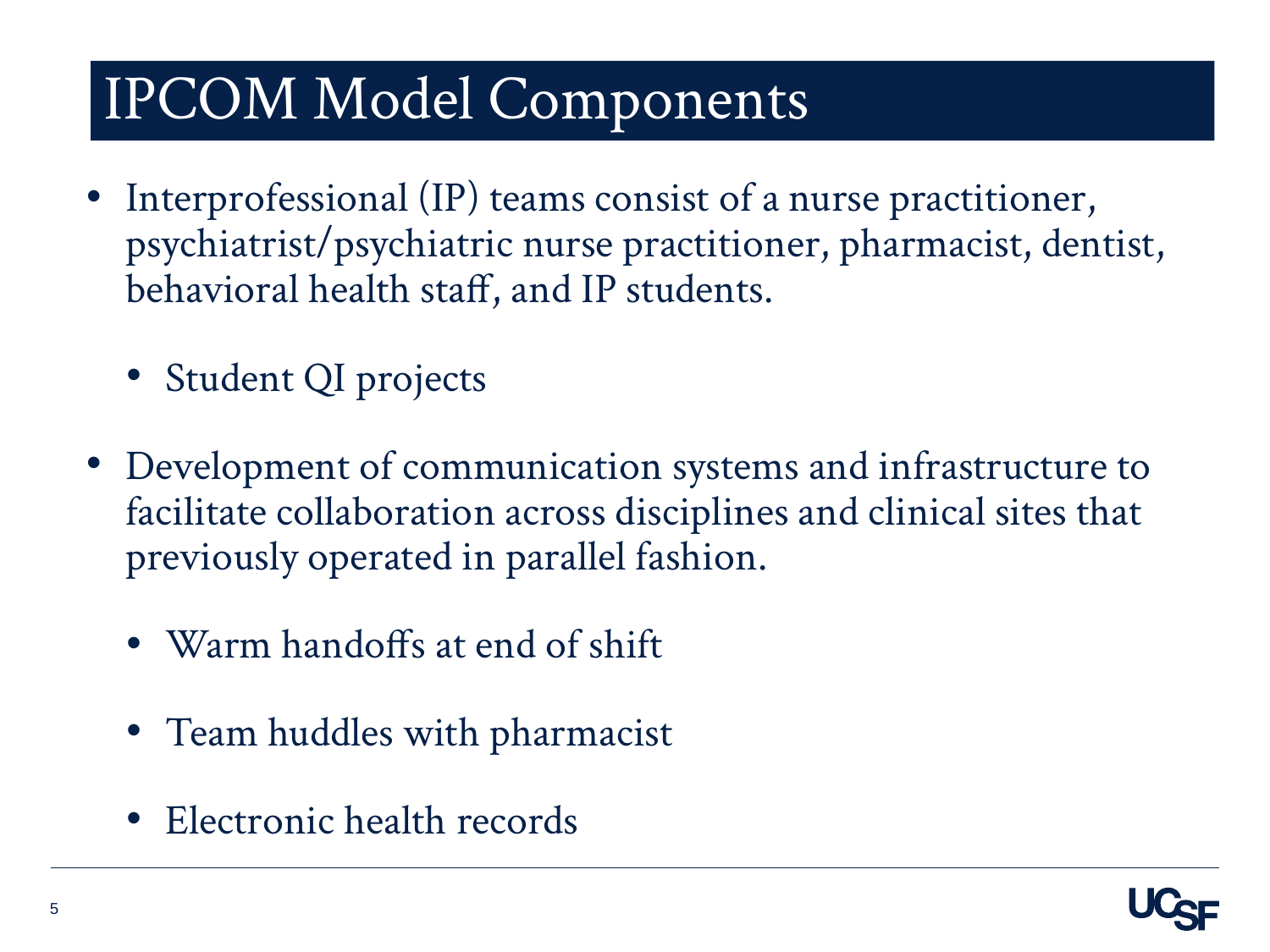

# IPCOM Model Components
Interprofessional (IP) teams consist of a nurse practitioner, psychiatrist/psychiatric nurse practitioner, pharmacist, dentist, behavioral health staff, and IP students.
Student QI projects
Development of communication systems and infrastructure to facilitate collaboration across disciplines and clinical sites that previously operated in parallel fashion.
Warm handoffs at end of shift
Team huddles with pharmacist
Electronic health records

5